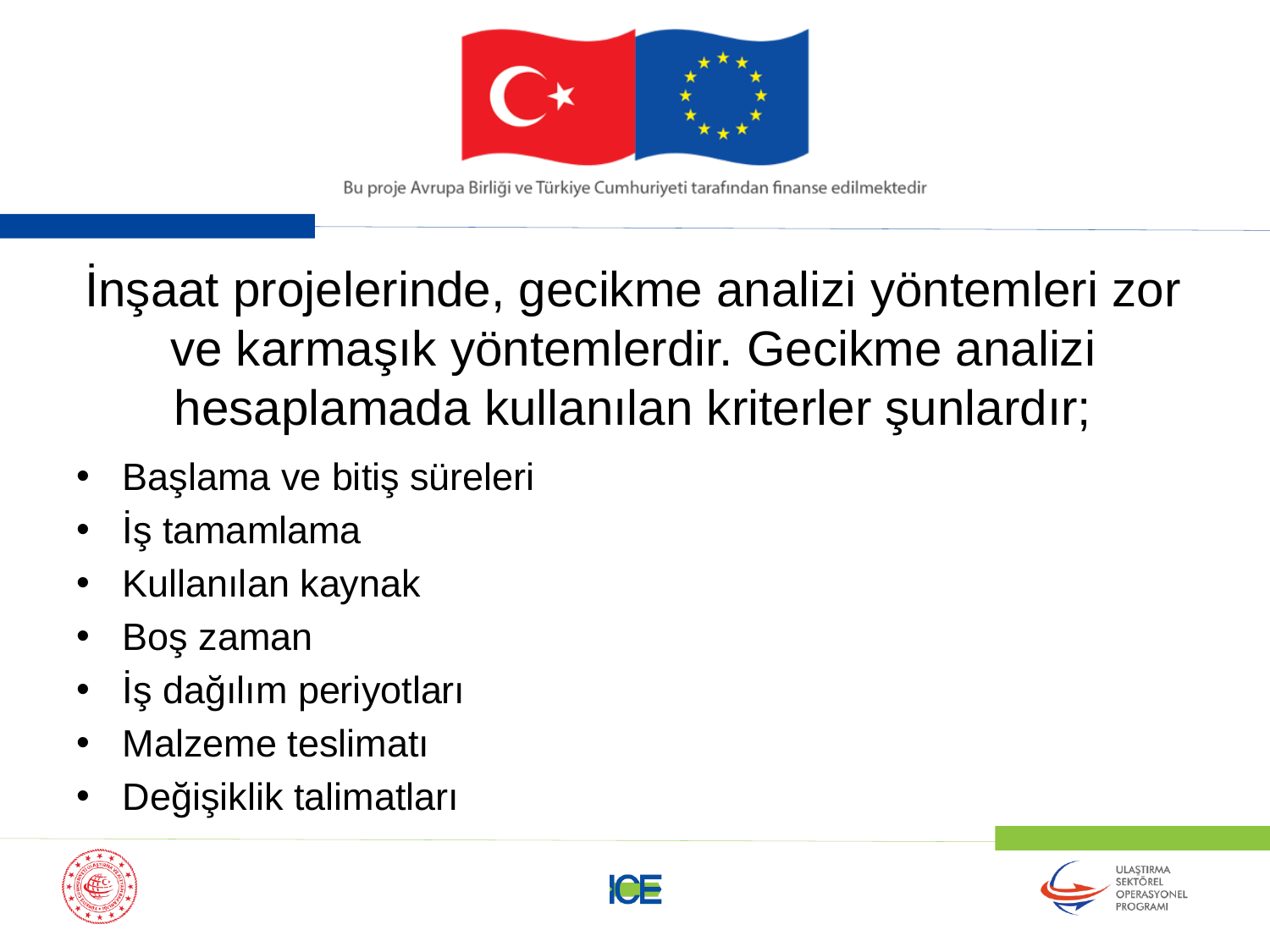

# İnşaat projelerinde, gecikme analizi yöntemleri zor ve karmaşık yöntemlerdir. Gecikme analizi hesaplamada kullanılan kriterler şunlardır;
Başlama ve bitiş süreleri
İş tamamlama
Kullanılan kaynak
Boş zaman
İş dağılım periyotları
Malzeme teslimatı
Değişiklik talimatları